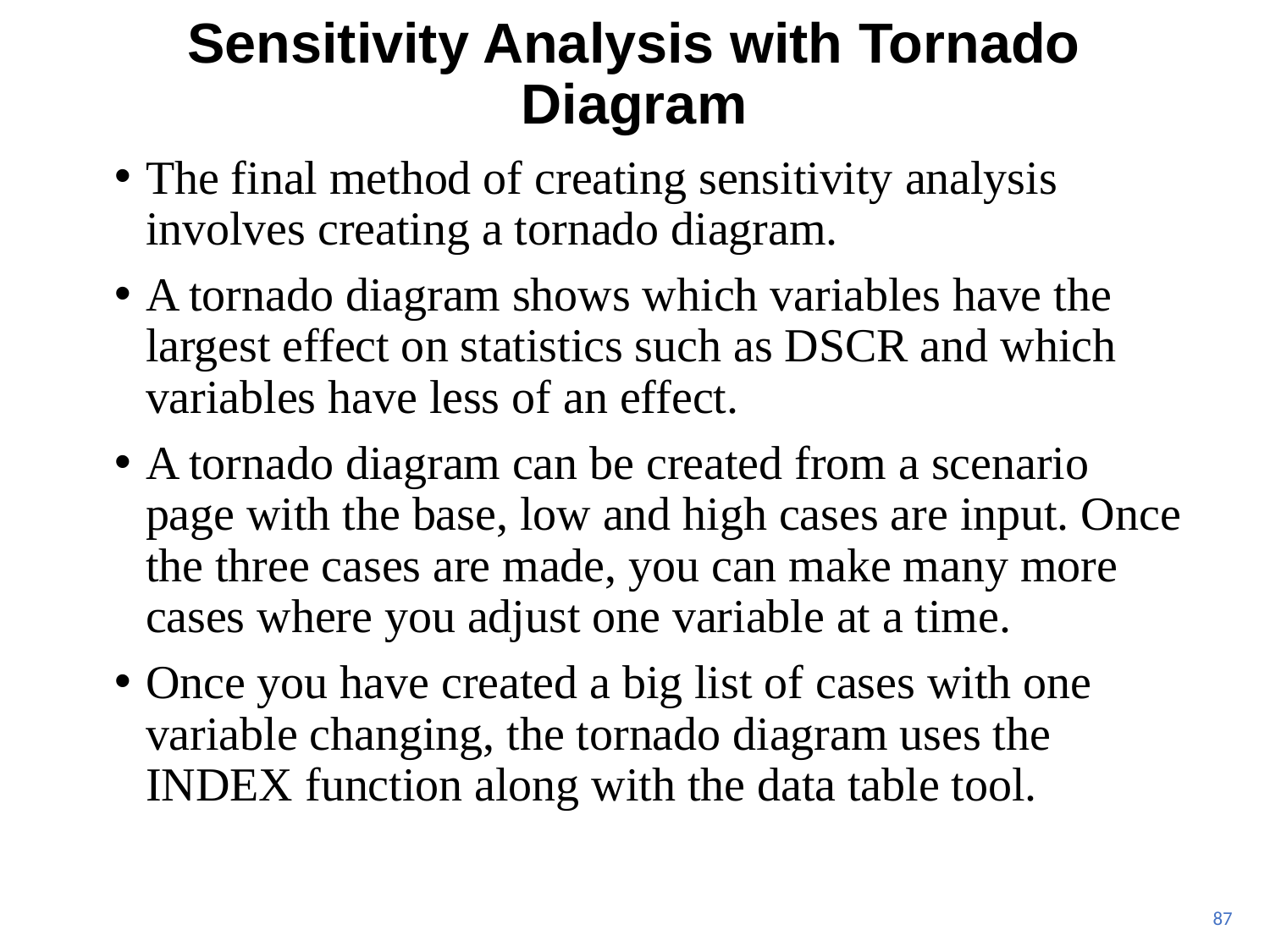

# Sensitivity Analysis with Tornado Diagram
The final method of creating sensitivity analysis involves creating a tornado diagram.
A tornado diagram shows which variables have the largest effect on statistics such as DSCR and which variables have less of an effect.
A tornado diagram can be created from a scenario page with the base, low and high cases are input. Once the three cases are made, you can make many more cases where you adjust one variable at a time.
Once you have created a big list of cases with one variable changing, the tornado diagram uses the INDEX function along with the data table tool.

87